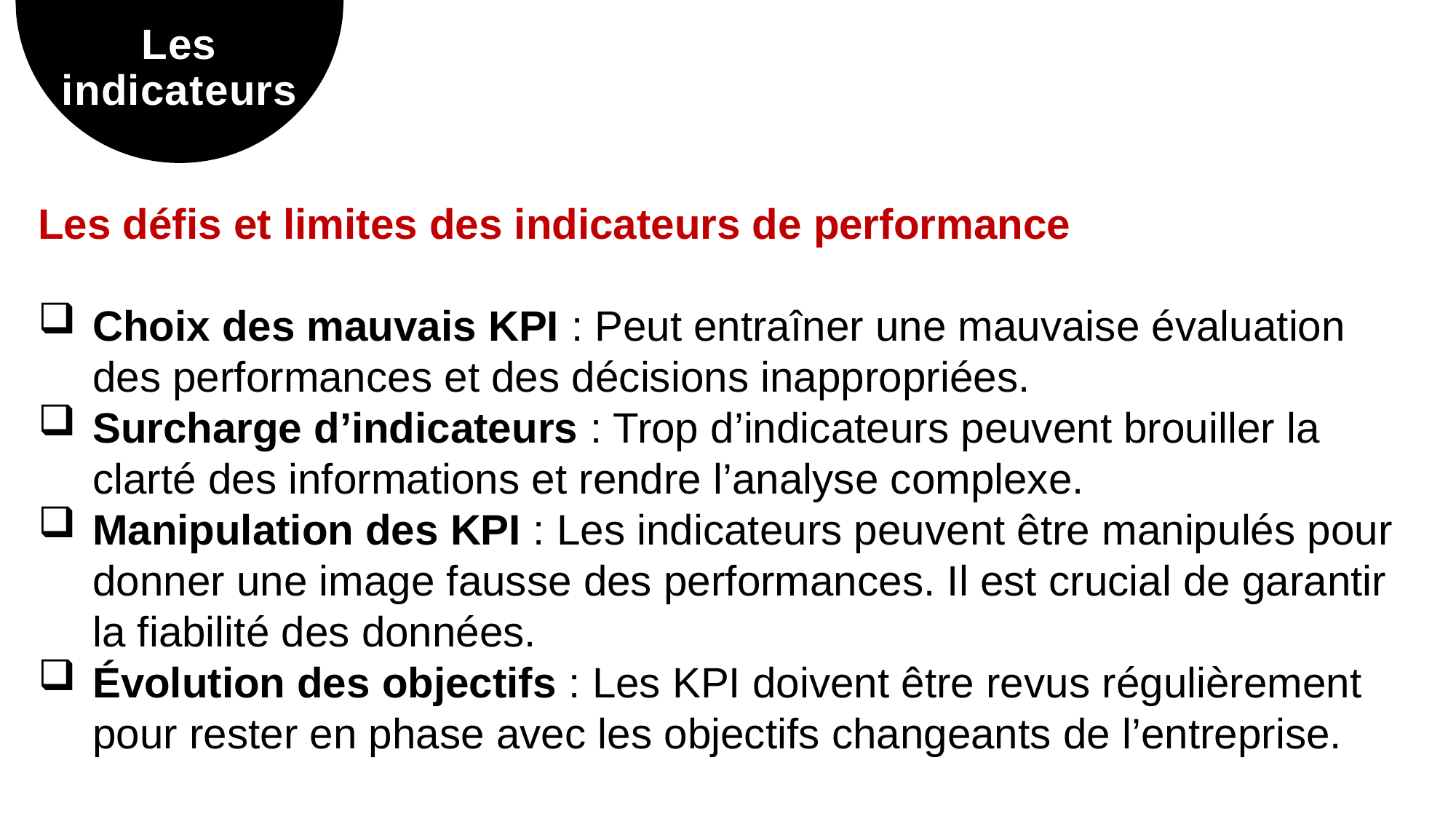

# Les indicateurs
Les défis et limites des indicateurs de performance

Choix des mauvais KPI : Peut entraîner une mauvaise évaluation des performances et des décisions inappropriées.
Surcharge d’indicateurs : Trop d’indicateurs peuvent brouiller la clarté des informations et rendre l’analyse complexe.
Manipulation des KPI : Les indicateurs peuvent être manipulés pour donner une image fausse des performances. Il est crucial de garantir la fiabilité des données.
Évolution des objectifs : Les KPI doivent être revus régulièrement pour rester en phase avec les objectifs changeants de l’entreprise.